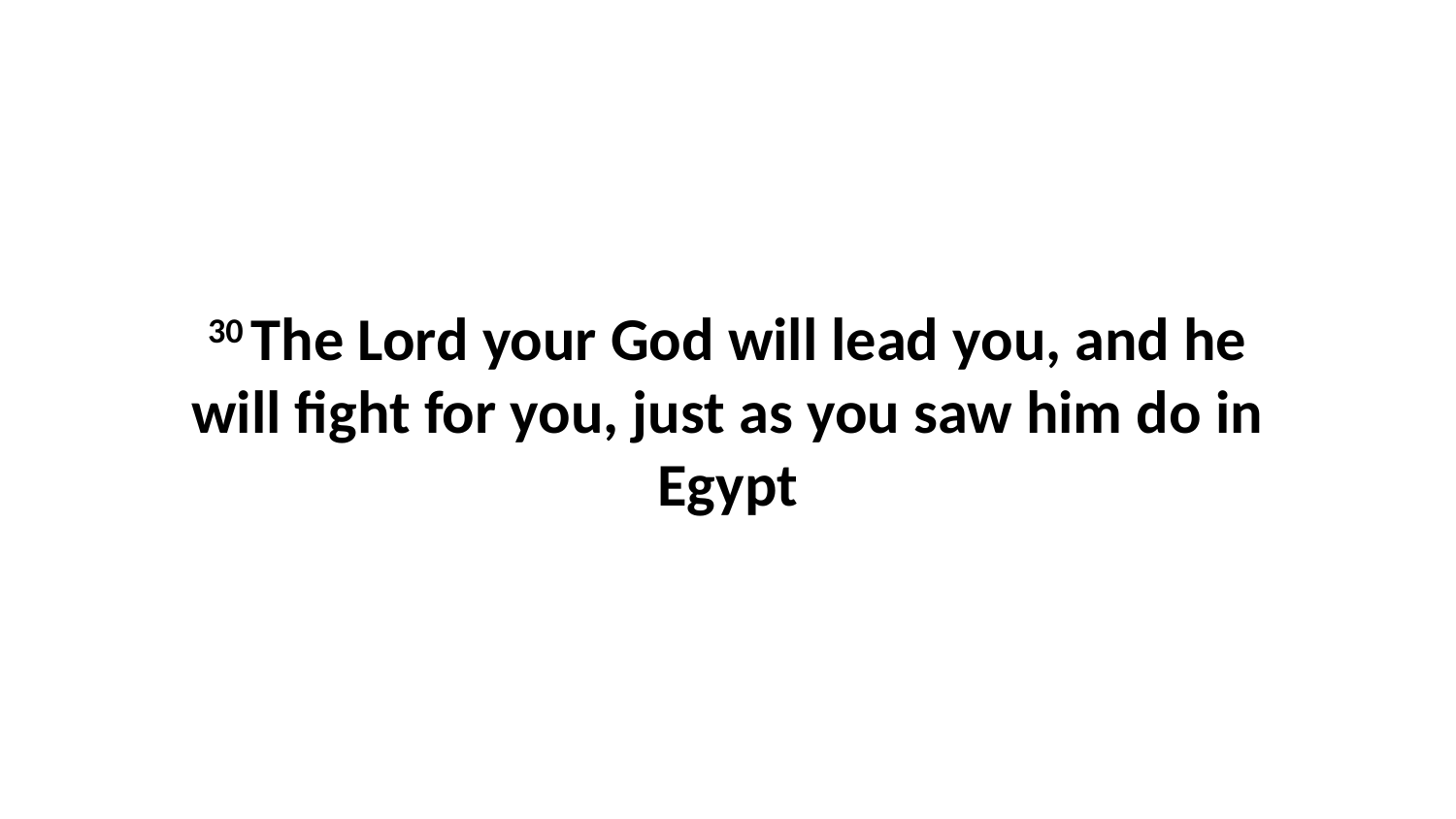

30 The Lord your God will lead you, and he will fight for you, just as you saw him do in Egypt